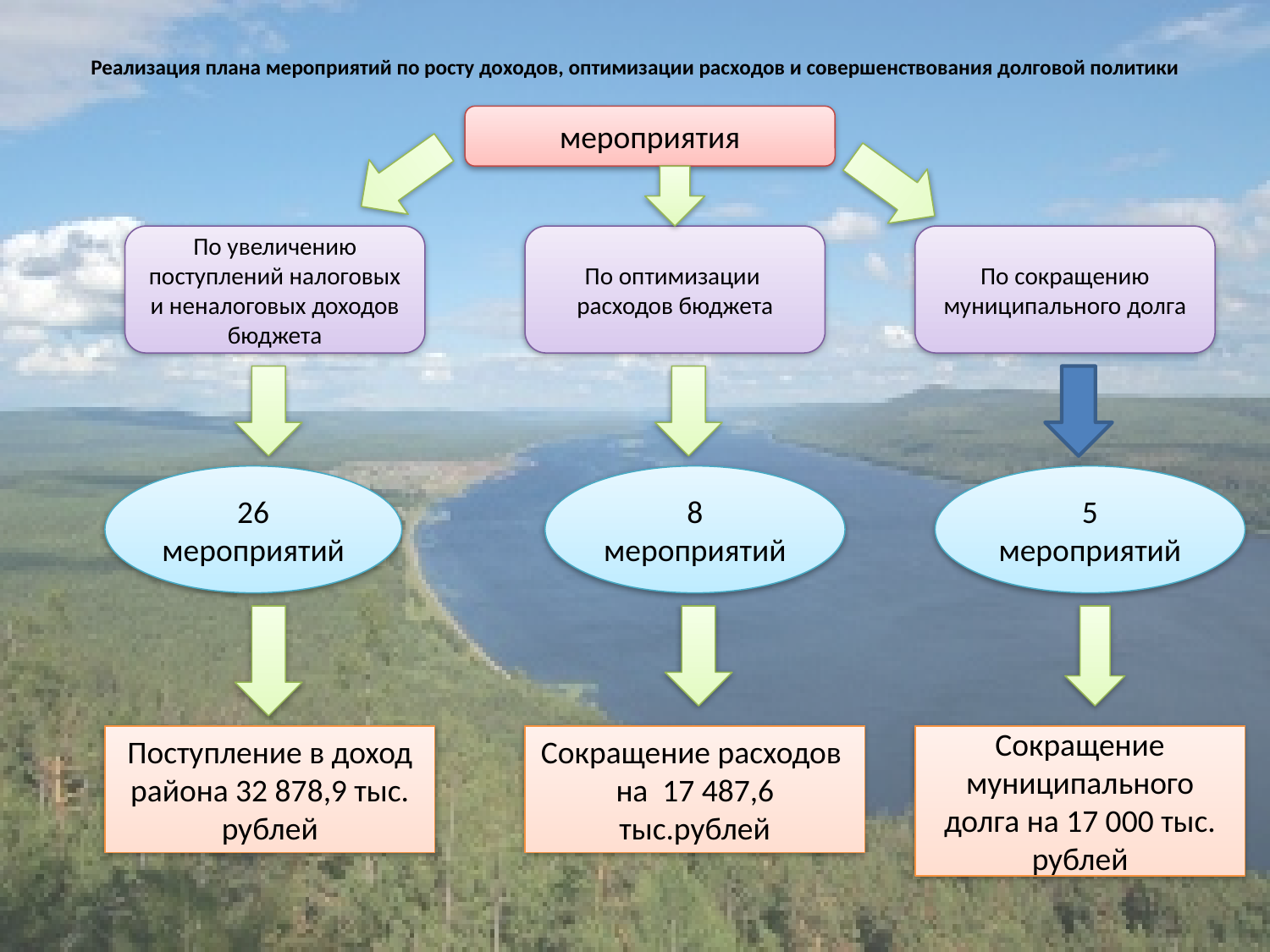

# Реализация плана мероприятий по росту доходов, оптимизации расходов и совершенствования долговой политики

мероприятия

По увеличению поступлений налоговых и неналоговых доходов бюджета
По оптимизации  расходов бюджета
По сокращению муниципального долга

26 мероприятий
8 мероприятий
5 мероприятий

Поступление в доход района 32 878,9 тыс. рублей
Сокращение расходов  на  17 487,6 тыс.рублей
Сокращение муниципального долга на 17 000 тыс. рублей